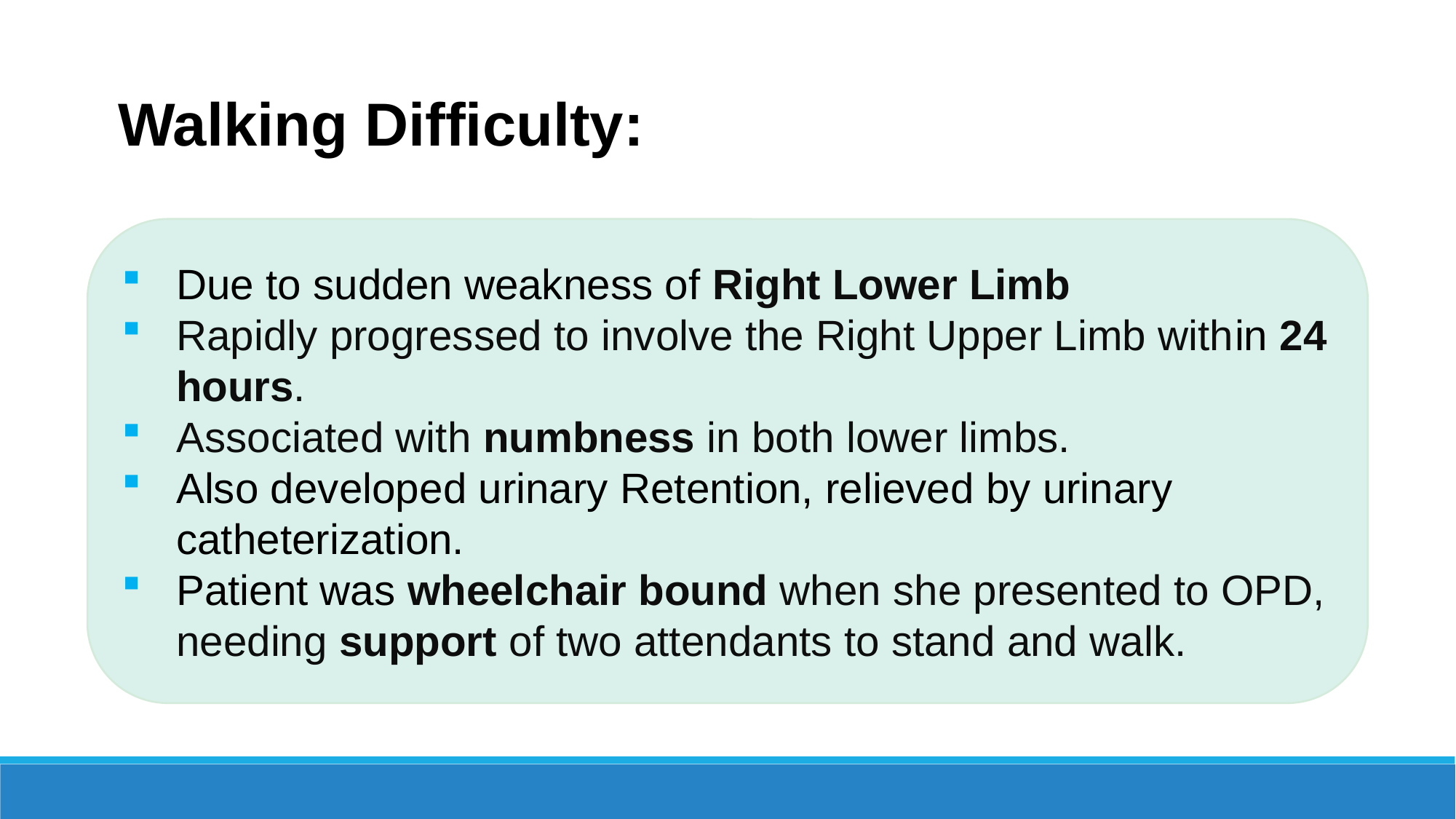

Walking Difficulty:

Due to sudden weakness of Right Lower Limb
Rapidly progressed to involve the Right Upper Limb within 24 hours.
Associated with numbness in both lower limbs.
Also developed urinary Retention, relieved by urinary catheterization.
Patient was wheelchair bound when she presented to OPD, needing support of two attendants to stand and walk.